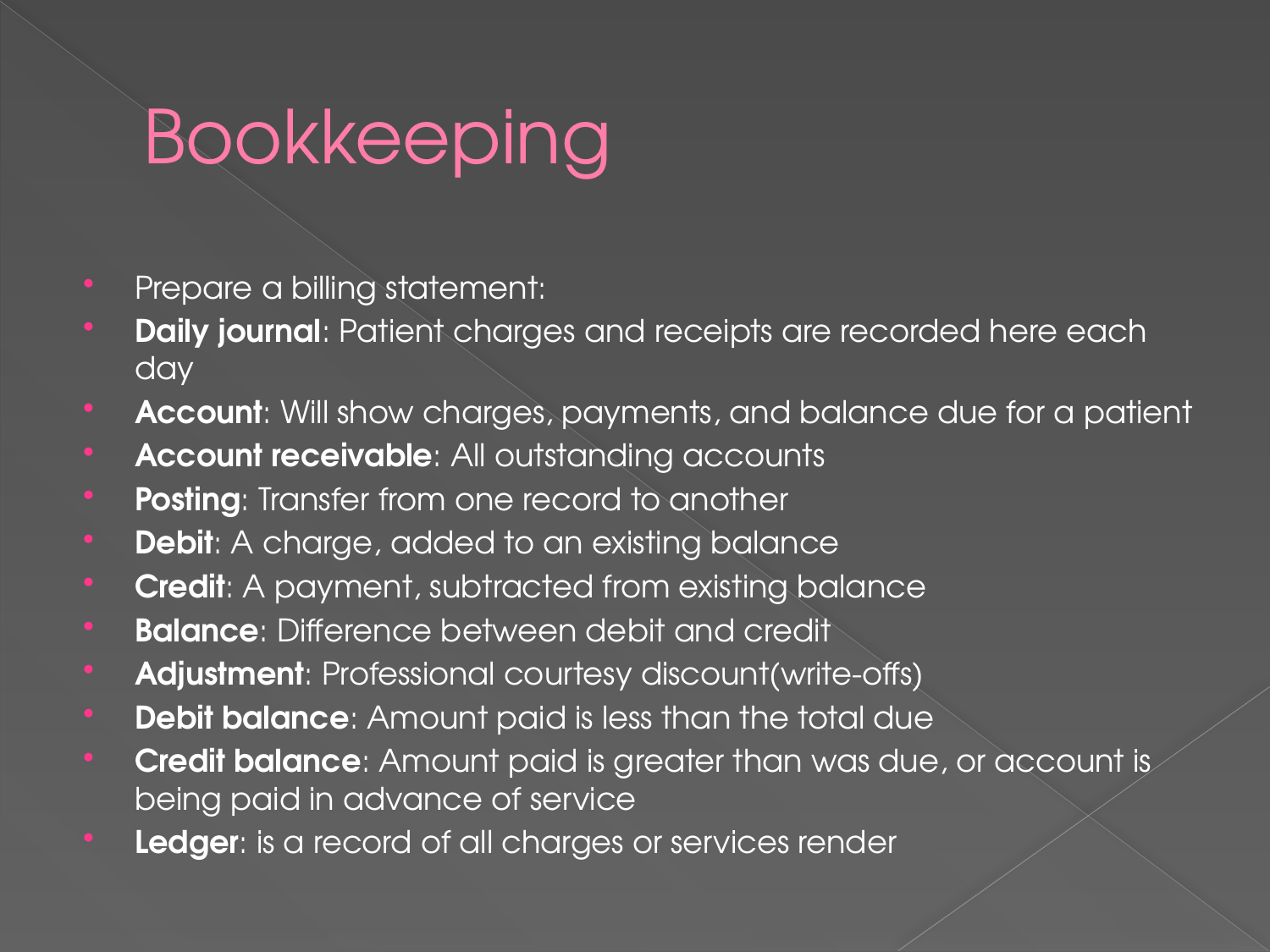

# Bookkeeping
Prepare a billing statement:
Daily journal: Patient charges and receipts are recorded here each day
Account: Will show charges, payments, and balance due for a patient
Account receivable: All outstanding accounts
Posting: Transfer from one record to another
Debit: A charge, added to an existing balance
Credit: A payment, subtracted from existing balance
Balance: Difference between debit and credit
Adjustment: Professional courtesy discount(write-offs)
Debit balance: Amount paid is less than the total due
Credit balance: Amount paid is greater than was due, or account is being paid in advance of service
Ledger: is a record of all charges or services render